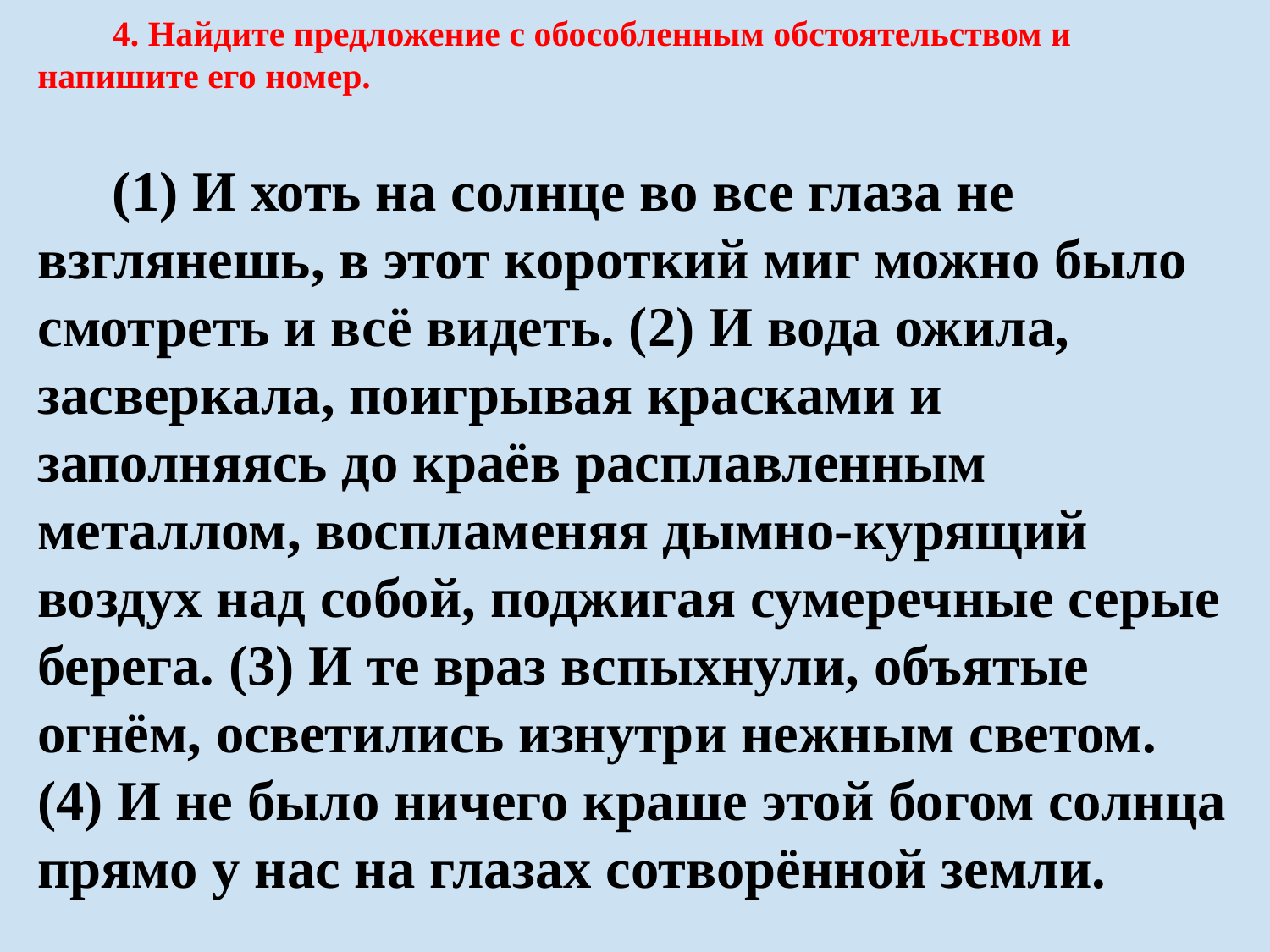

4. Найдите предложение с обособленным обстоятельством и напишите его номер.

(1) И хоть на солнце во все глаза не взглянешь, в этот короткий миг можно было смотреть и всё видеть. (2) И вода ожила, засверкала, поигрывая красками и заполняясь до краёв расплавленным металлом, воспламеняя дымно-курящий воздух над собой, поджигая сумеречные серые берега. (3) И те враз вспыхнули, объятые огнём, осветились изнутри нежным светом. (4) И не было ничего краше этой богом солнца прямо у нас на глазах сотворённой земли.